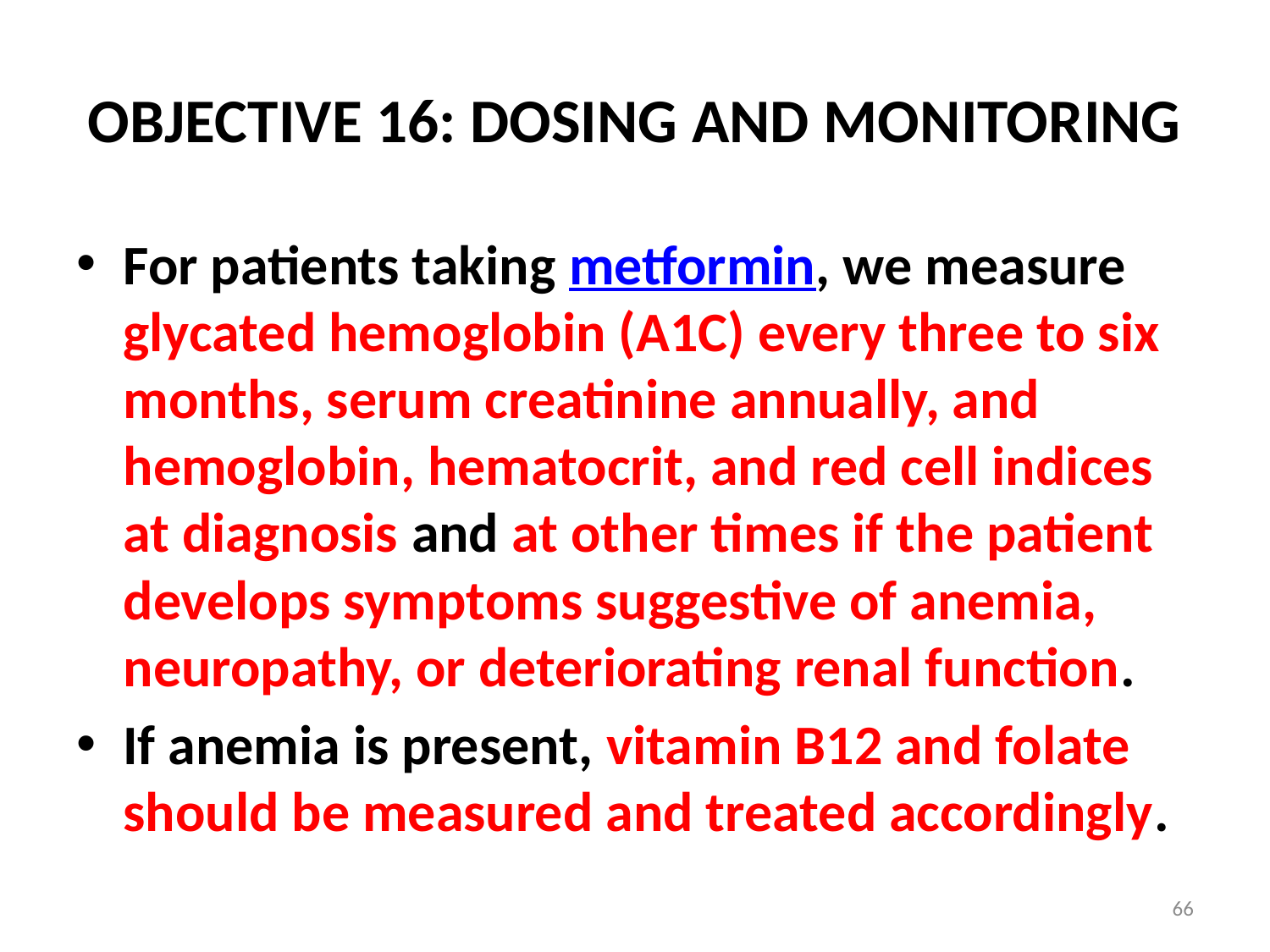

# OBJECTIVE 16: DOSING AND MONITORING
For patients taking metformin, we measure glycated hemoglobin (A1C) every three to six months, serum creatinine annually, and hemoglobin, hematocrit, and red cell indices at diagnosis and at other times if the patient develops symptoms suggestive of anemia, neuropathy, or deteriorating renal function.
If anemia is present, vitamin B12 and folate should be measured and treated accordingly.
66